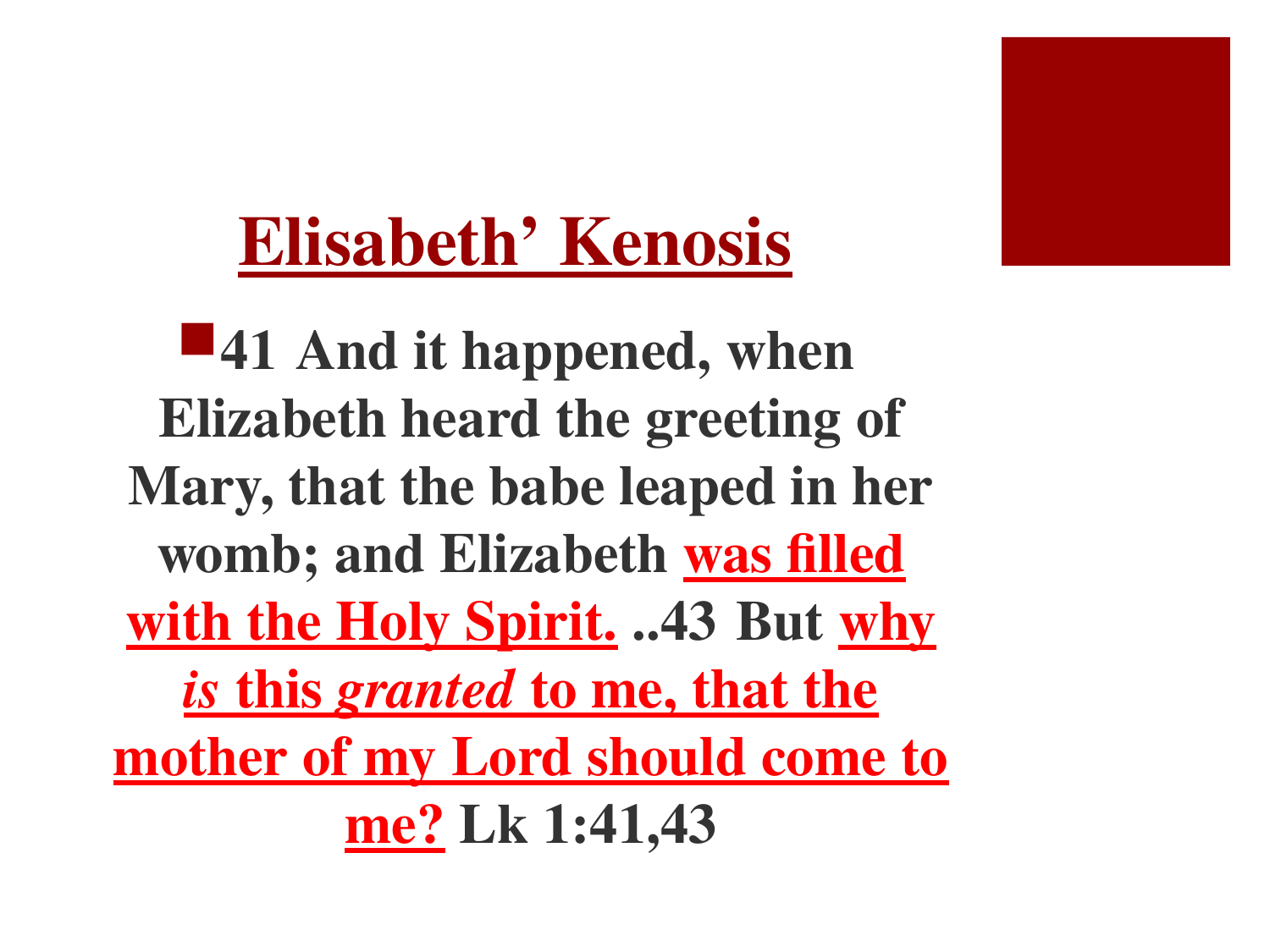

# Elisabeth’ Kenosis
41 And it happened, when Elizabeth heard the greeting of Mary, that the babe leaped in her womb; and Elizabeth was filled with the Holy Spirit. ..43 But why is this granted to me, that the mother of my Lord should come to me? Lk 1:41,43